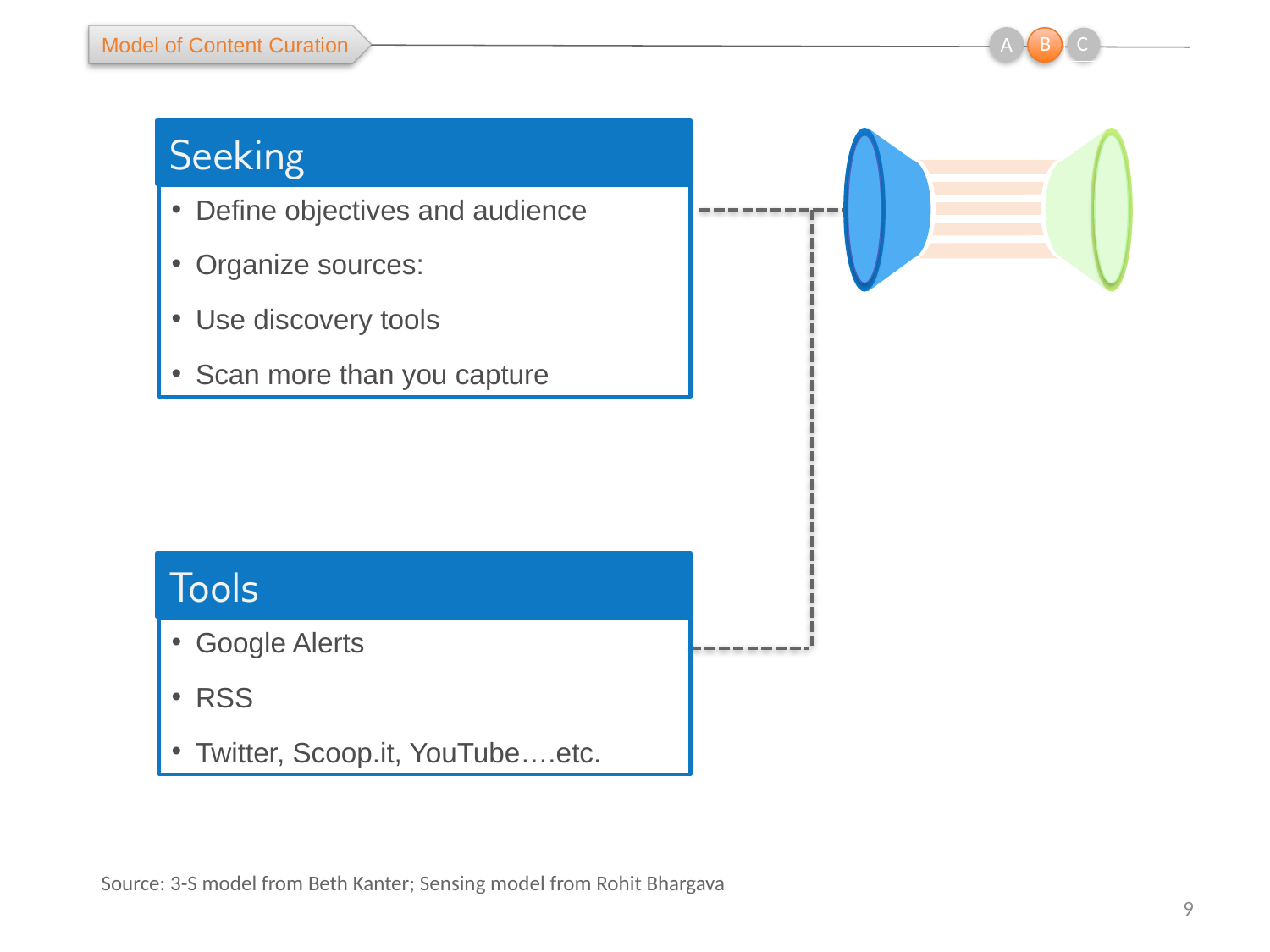

B

C

Model of Content Curation
A

Seeking
Define objectives and audience
Organize sources:
Use discovery tools
Scan more than you capture
Tools
Google Alerts
RSS
Twitter, Scoop.it, YouTube….etc.

Source: 3-S model from Beth Kanter; Sensing model from Rohit Bhargava
9